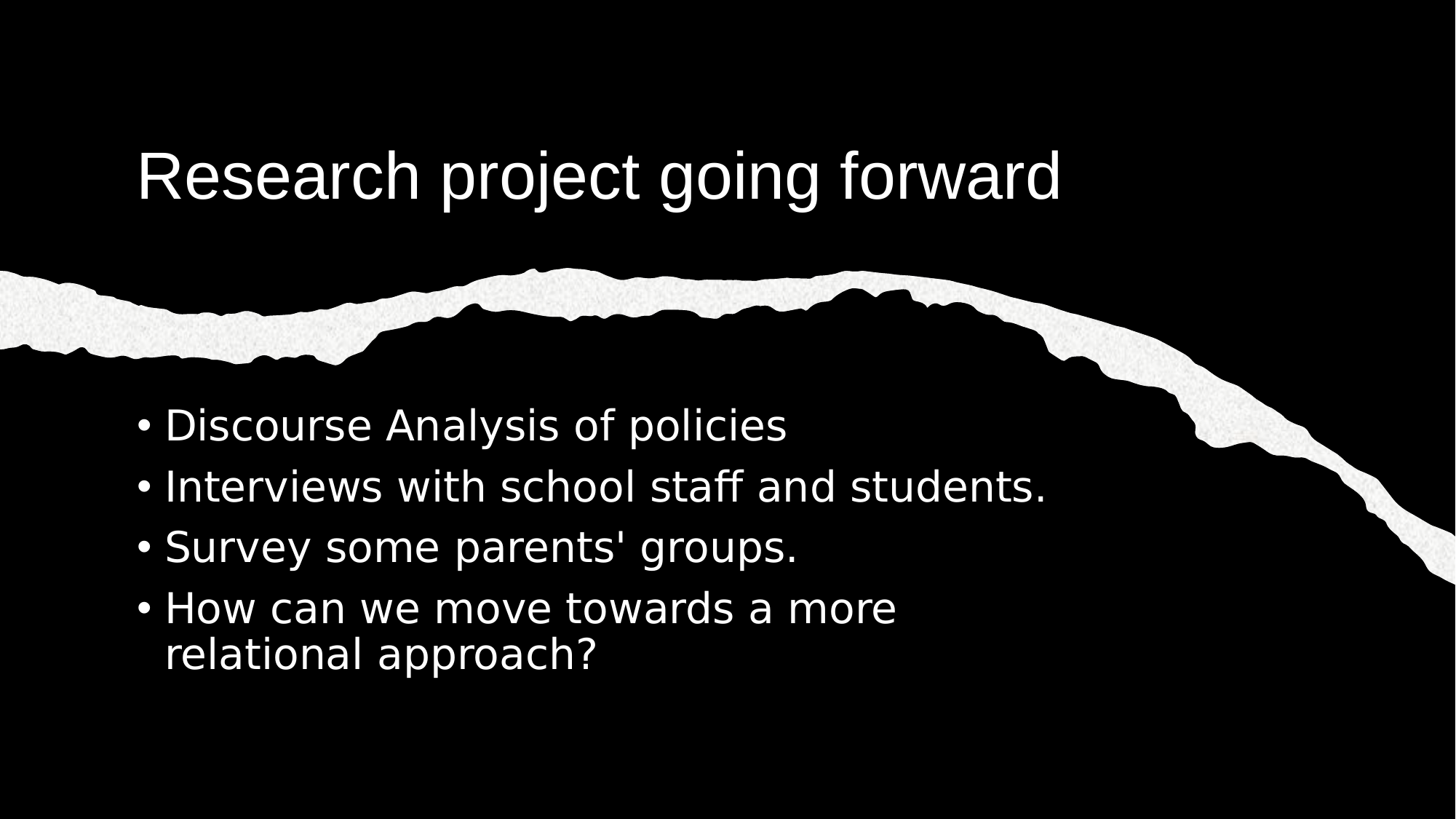

# Research project going forward

Discourse Analysis of policies
Interviews with school staff and students.
Survey some parents' groups.
How can we move towards a more relational approach?